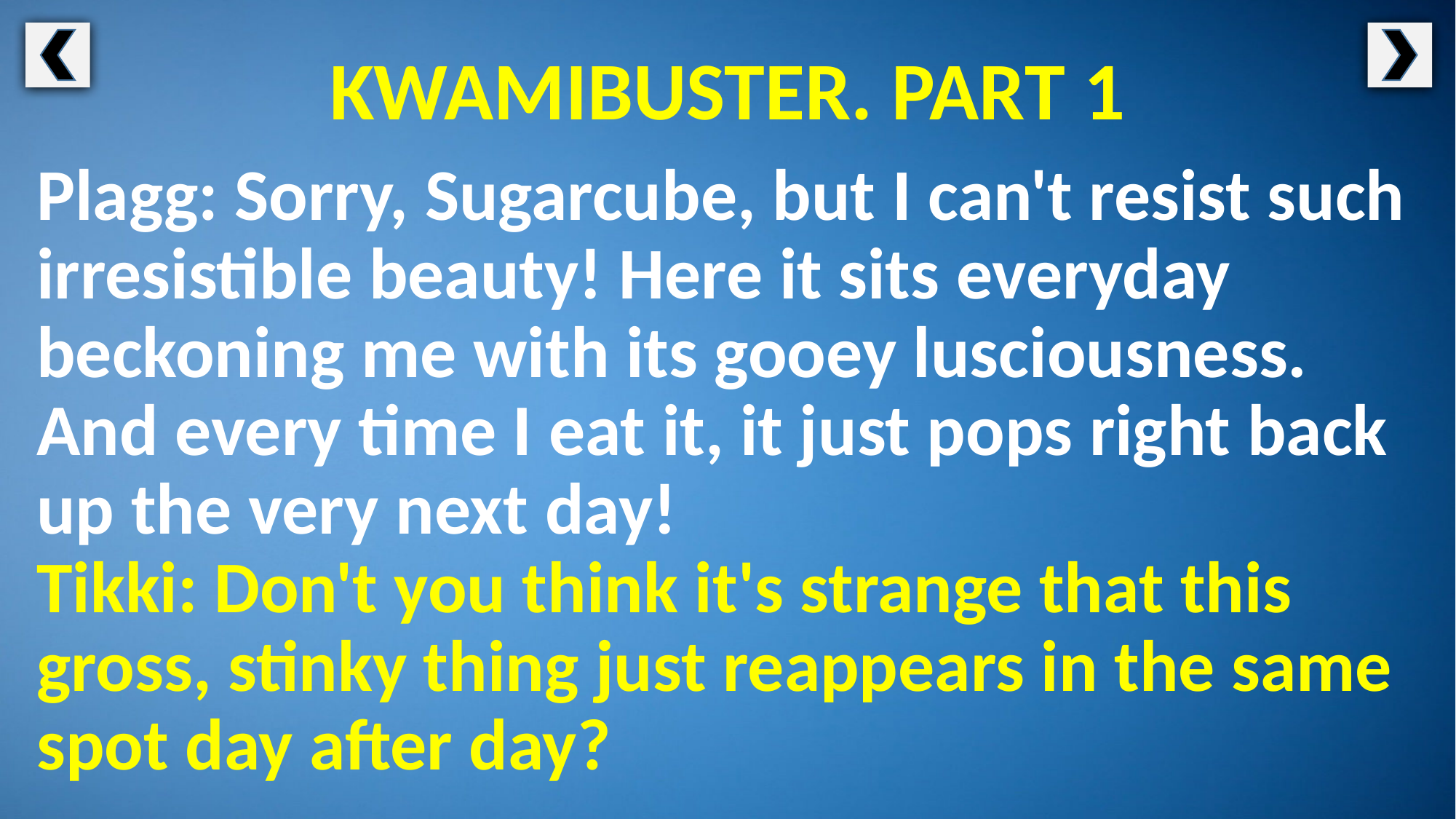

KWAMIBUSTER. PART 1
Plagg: Sorry, Sugarcube, but I can't resist such irresistible beauty! Here it sits everyday beckoning me with its gooey lusciousness. And every time I eat it, it just pops right back up the very next day!
Tikki: Don't you think it's strange that this gross, stinky thing just reappears in the same spot day after day?